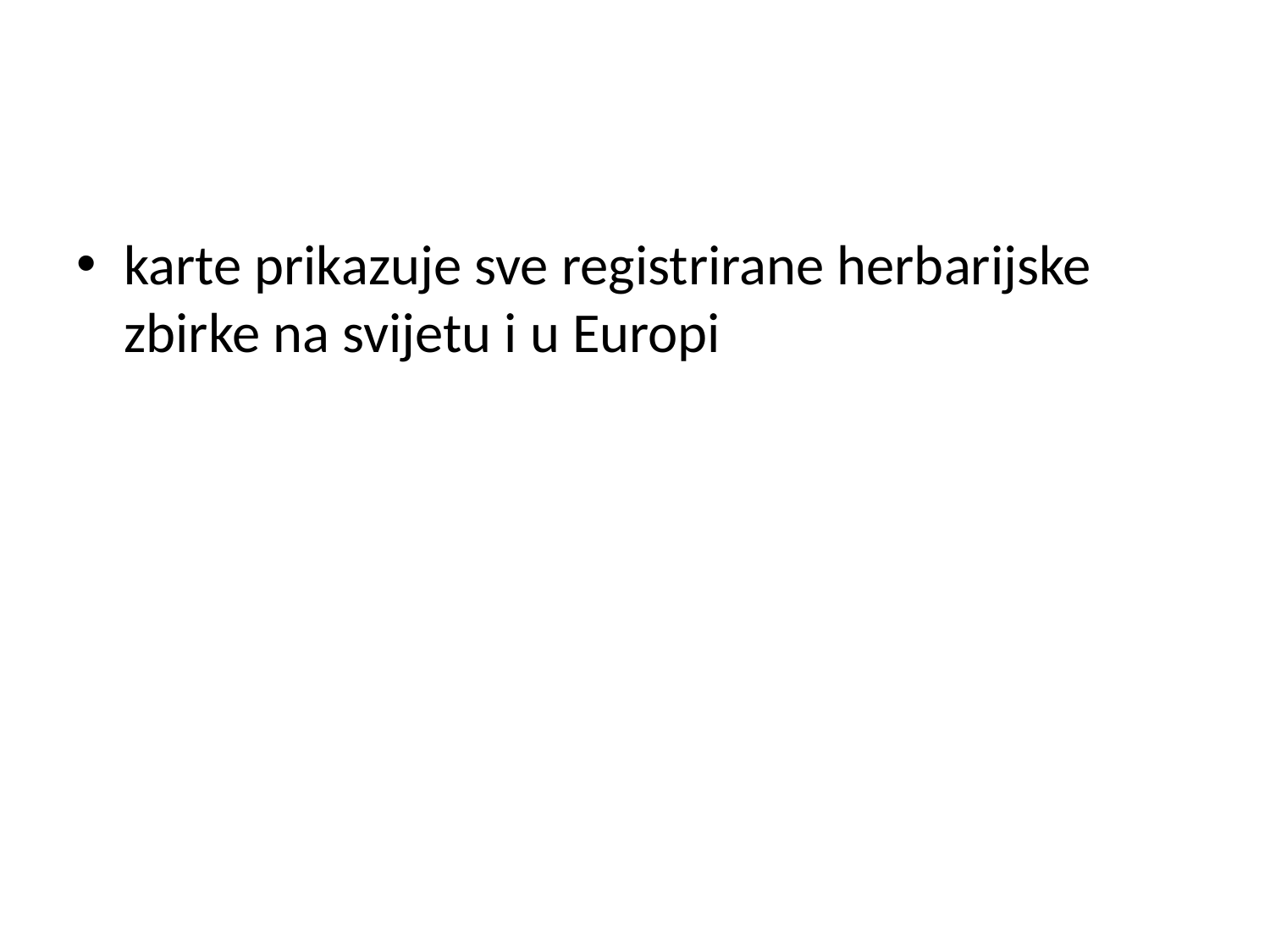

#
karte prikazuje sve registrirane herbarijske zbirke na svijetu i u Europi